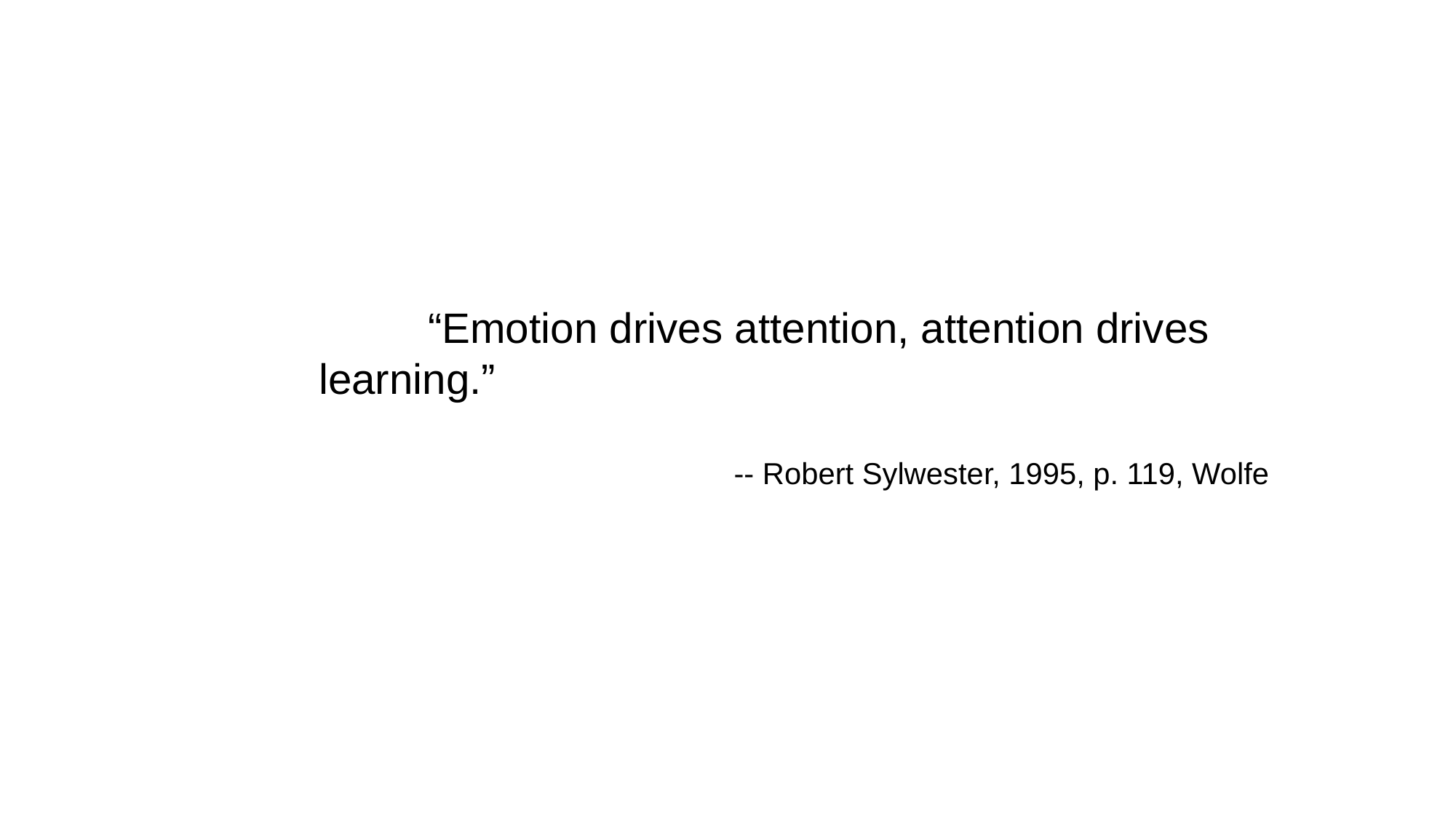

“Emotion drives attention, attention drives learning.”

-- Robert Sylwester, 1995, p. 119, Wolfe